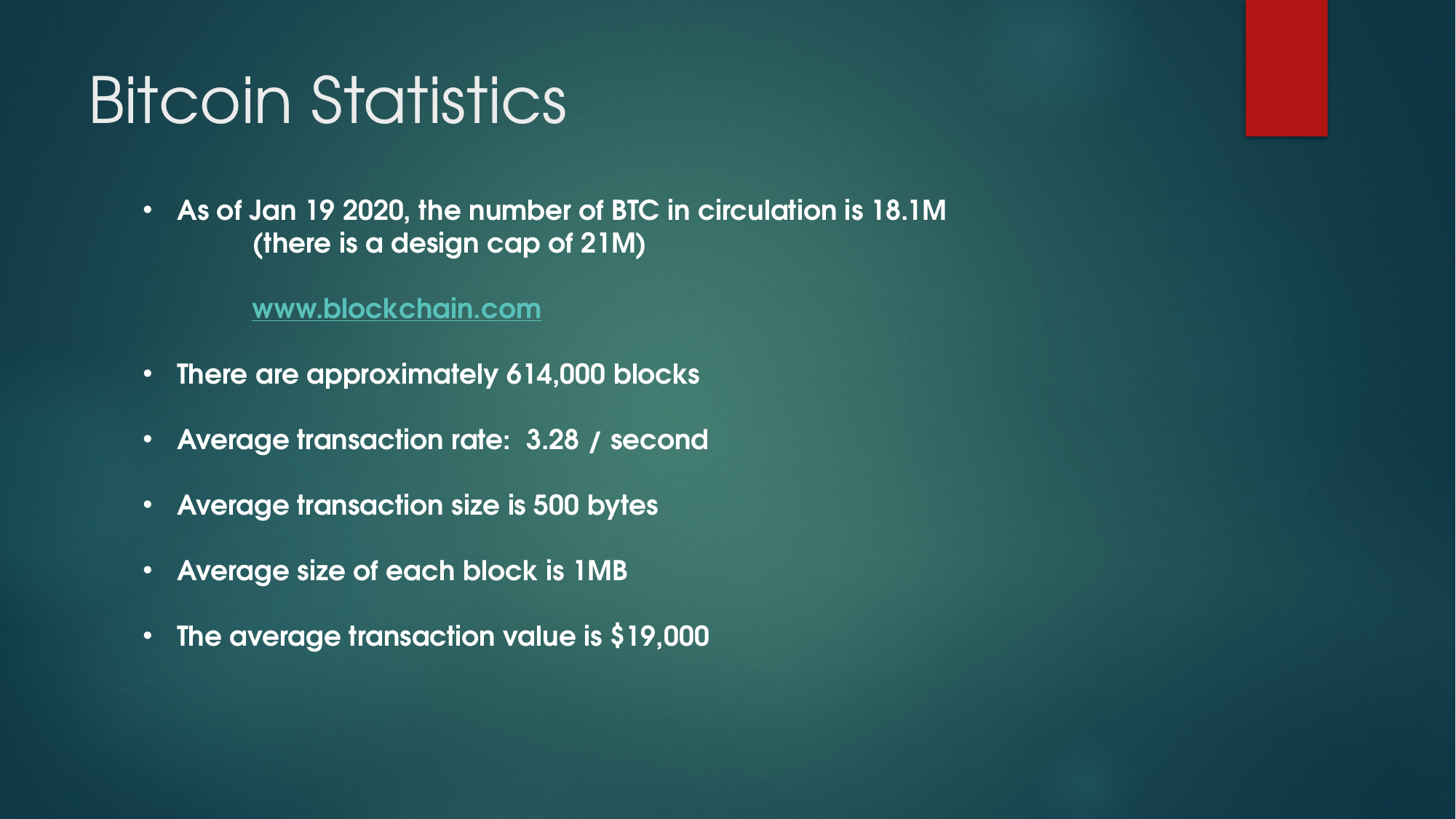

# Bitcoin Statistics
As of Jan 19 2020, the number of BTC in circulation is 18.1M
	(there is a design cap of 21M)

	www.blockchain.com

There are approximately 614,000 blocks

Average transaction rate:  3.28 / second

Average transaction size is 500 bytes

Average size of each block is 1MB

The average transaction value is $19,000